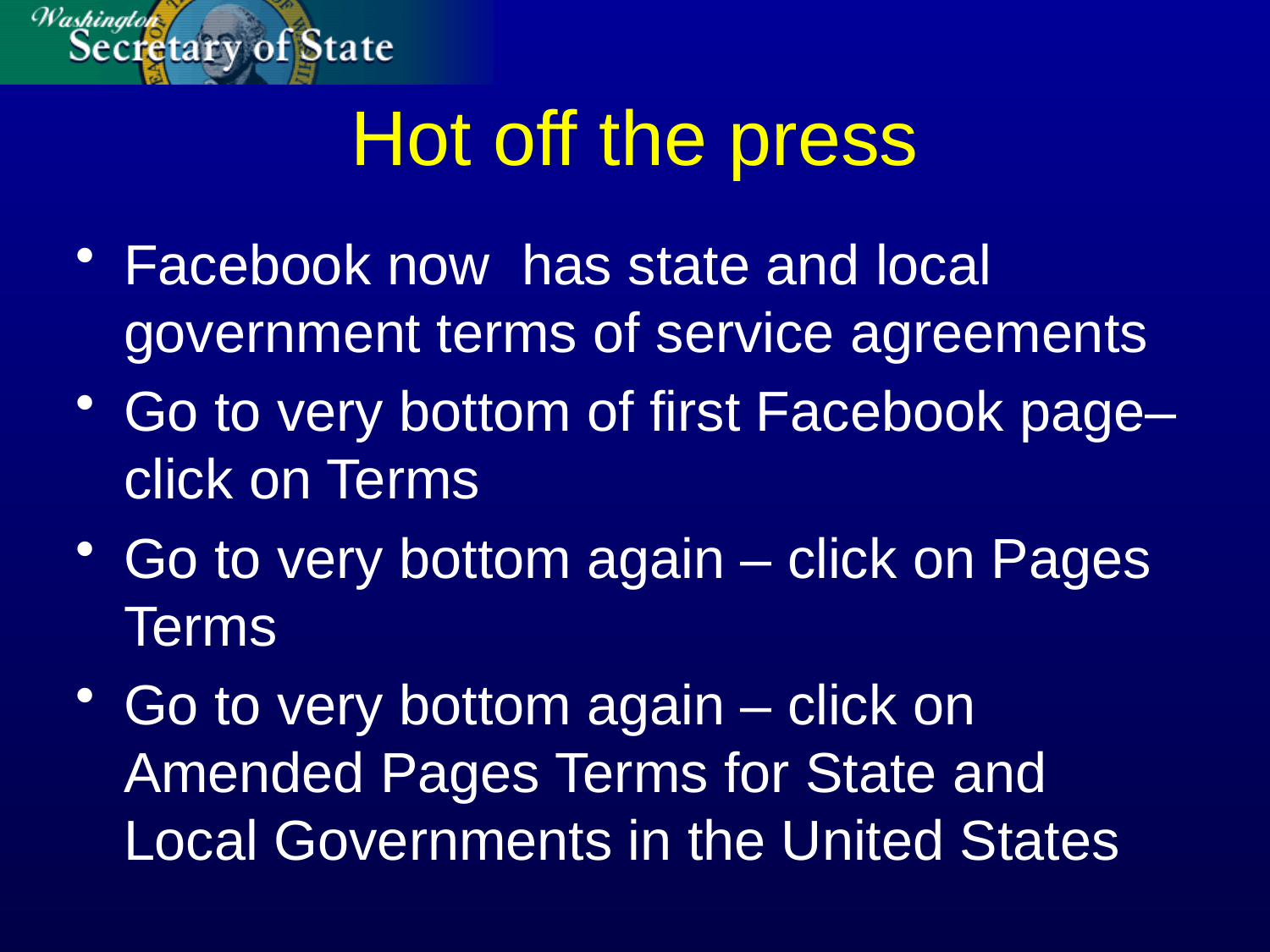

# Hot off the press
Facebook now  has state and local government terms of service agreements
Go to very bottom of first Facebook page– click on Terms
Go to very bottom again – click on Pages Terms
Go to very bottom again – click on Amended Pages Terms for State and Local Governments in the United States